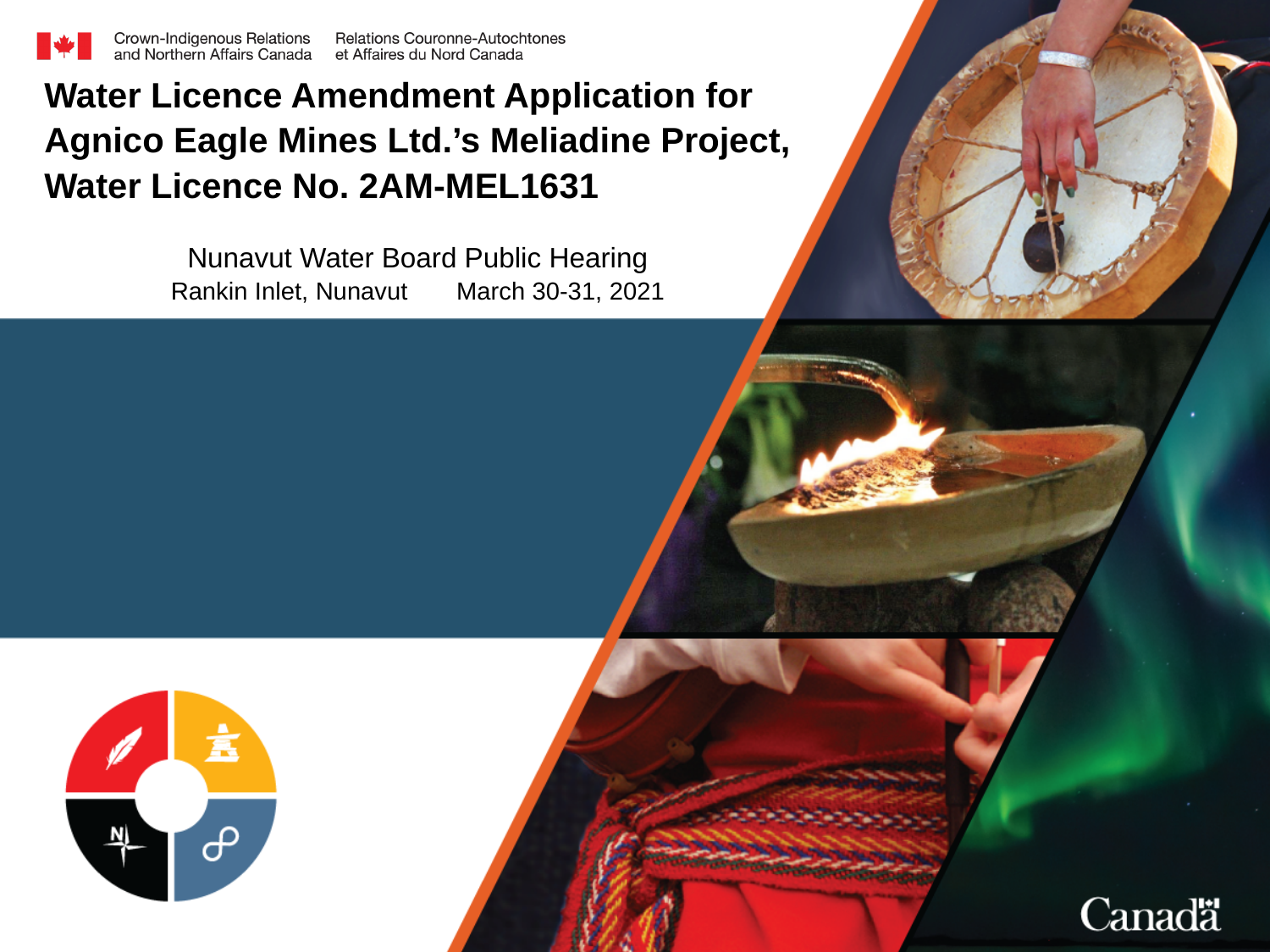

Water Licence Amendment Application for
Agnico Eagle Mines Ltd.’s Meliadine Project, Water Licence No. 2AM-MEL1631

Nunavut Water Board Public Hearing
Rankin Inlet, Nunavut       March 30-31, 2021